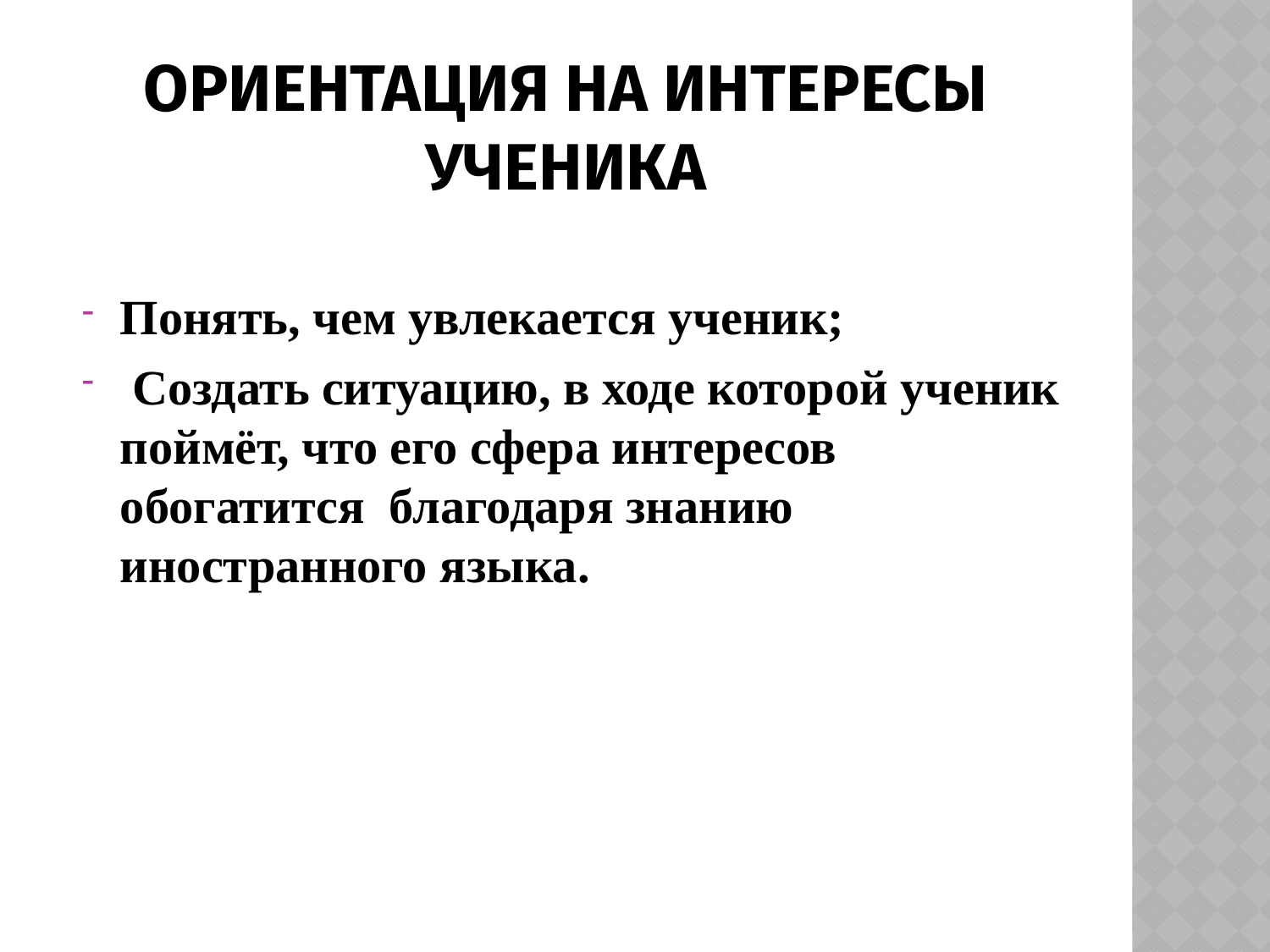

# Ориентация на интересы ученика
Понять, чем увлекается ученик;
 Создать ситуацию, в ходе которой ученик поймёт, что его сфера интересов обогатится  благодаря знанию иностранного языка.